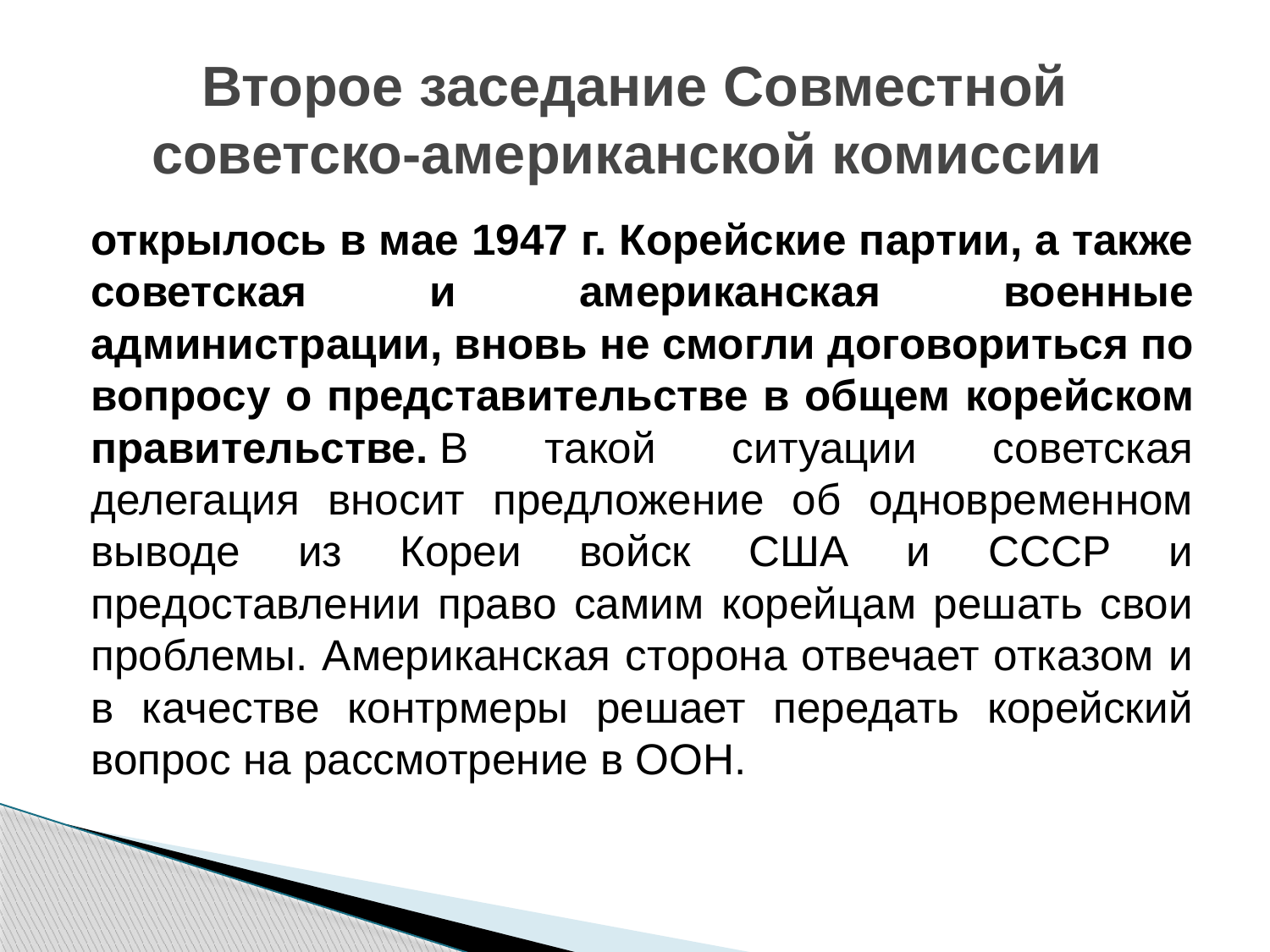

# Второе заседание Совместной советско-американской комиссии
открылось в мае 1947 г. Корейские партии, а также советская и американская военные администрации, вновь не смогли договориться по вопросу о представительстве в общем корейском правительстве. В такой ситуации советская делегация вносит предложение об одновременном выводе из Кореи войск США и СССР и предоставлении право самим корейцам решать свои проблемы. Американская сторона отвечает отказом и в качестве контрмеры решает передать корейский вопрос на рассмотрение в ООН.